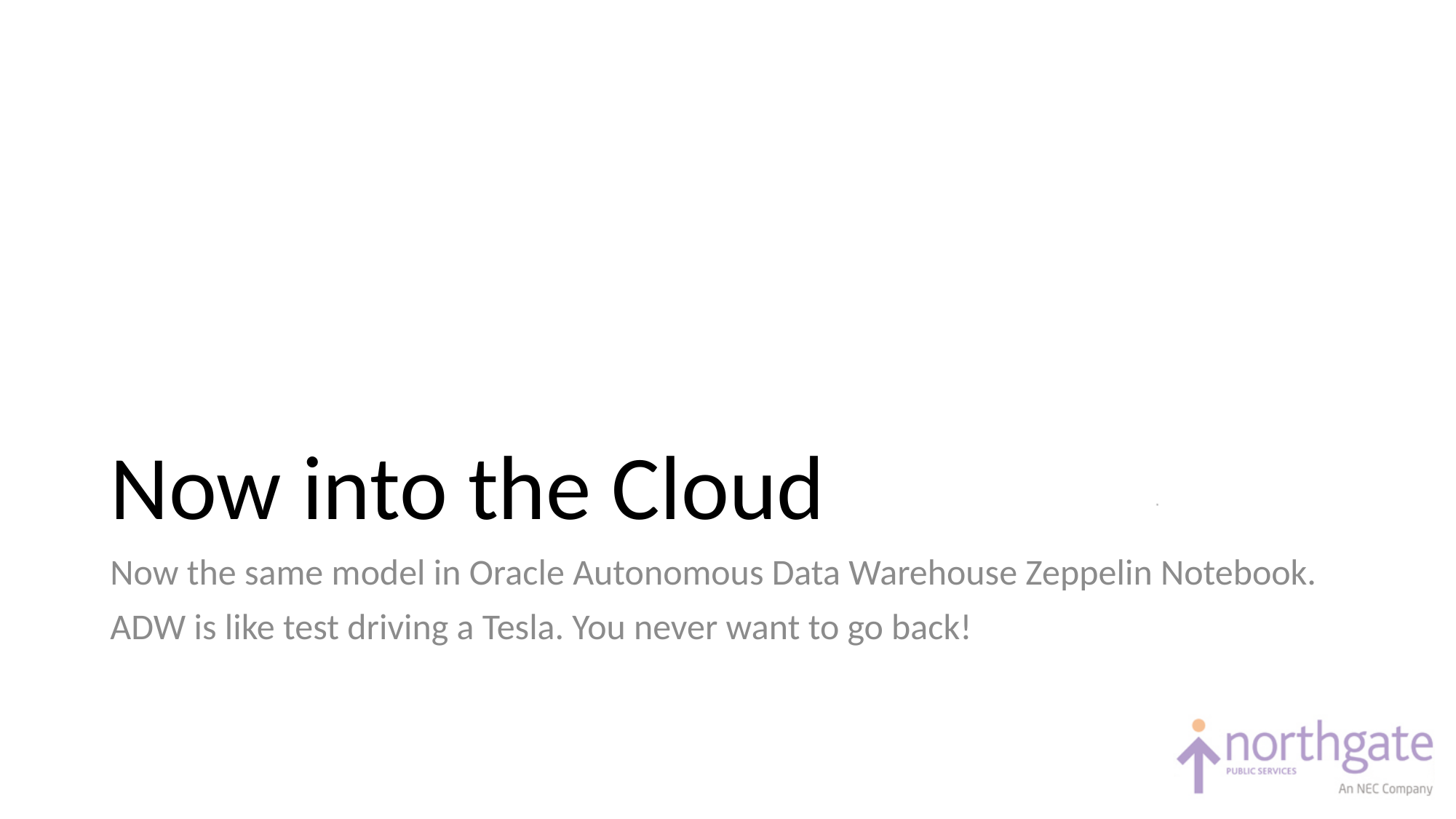

# Now into the Cloud
Now the same model in Oracle Autonomous Data Warehouse Zeppelin Notebook.
ADW is like test driving a Tesla. You never want to go back!